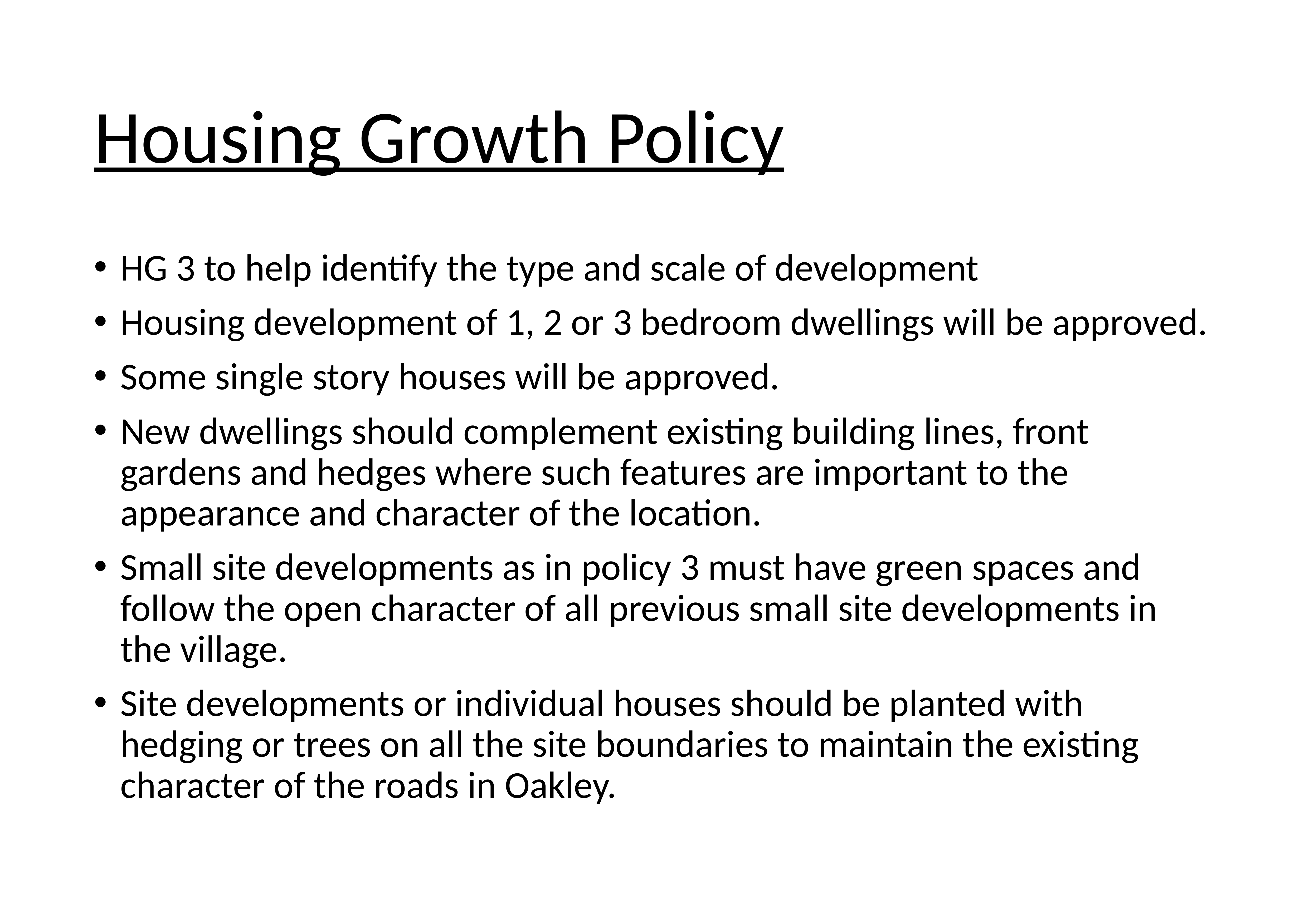

# Housing Growth Policy
HG 3 to help identify the type and scale of development
Housing development of 1, 2 or 3 bedroom dwellings will be approved.
Some single story houses will be approved.
New dwellings should complement existing building lines, front gardens and hedges where such features are important to the appearance and character of the location.
Small site developments as in policy 3 must have green spaces and follow the open character of all previous small site developments in the village.
Site developments or individual houses should be planted with hedging or trees on all the site boundaries to maintain the existing character of the roads in Oakley.